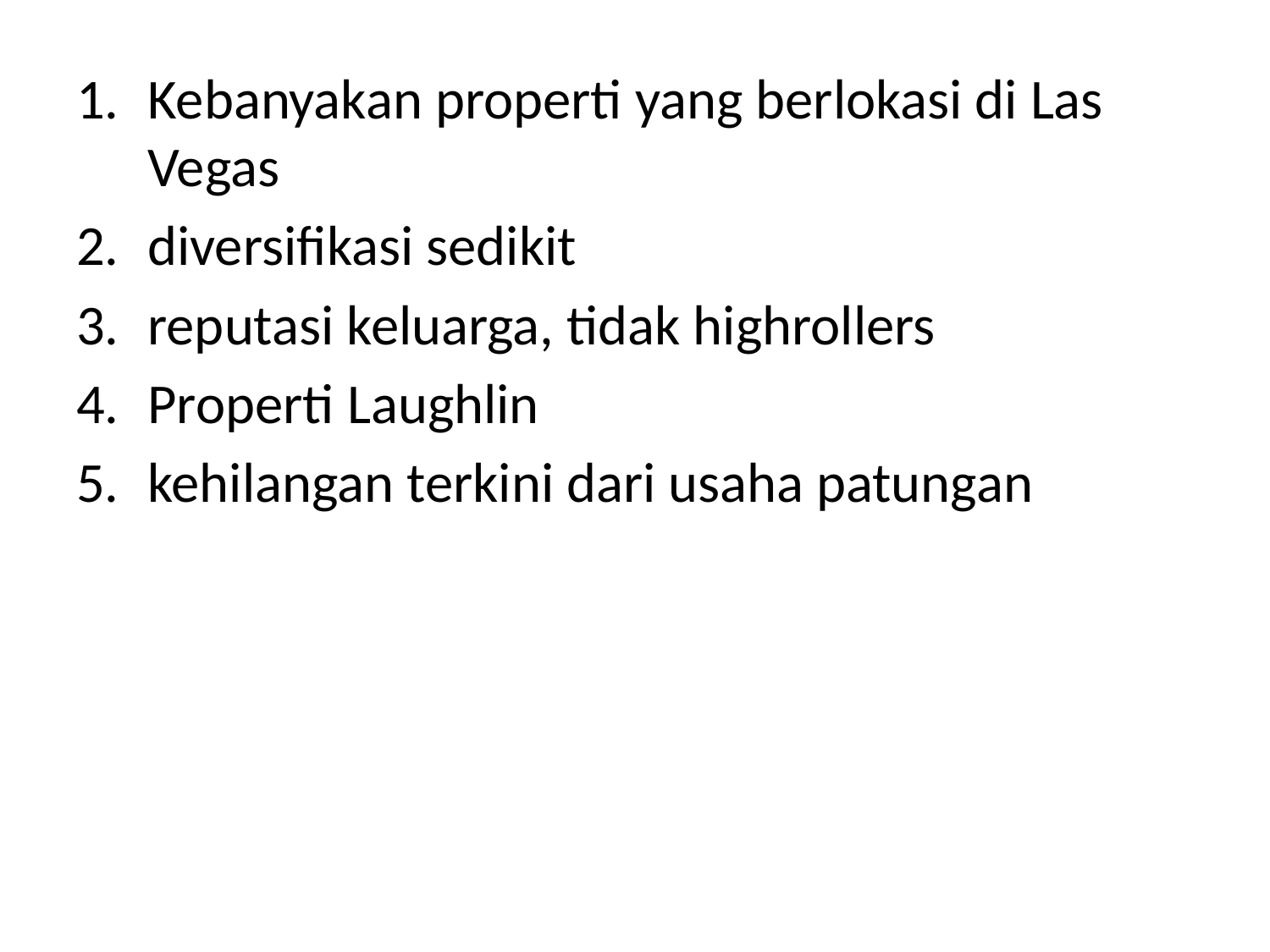

Kebanyakan properti yang berlokasi di Las Vegas
diversifikasi sedikit
reputasi keluarga, tidak highrollers
Properti Laughlin
kehilangan terkini dari usaha patungan